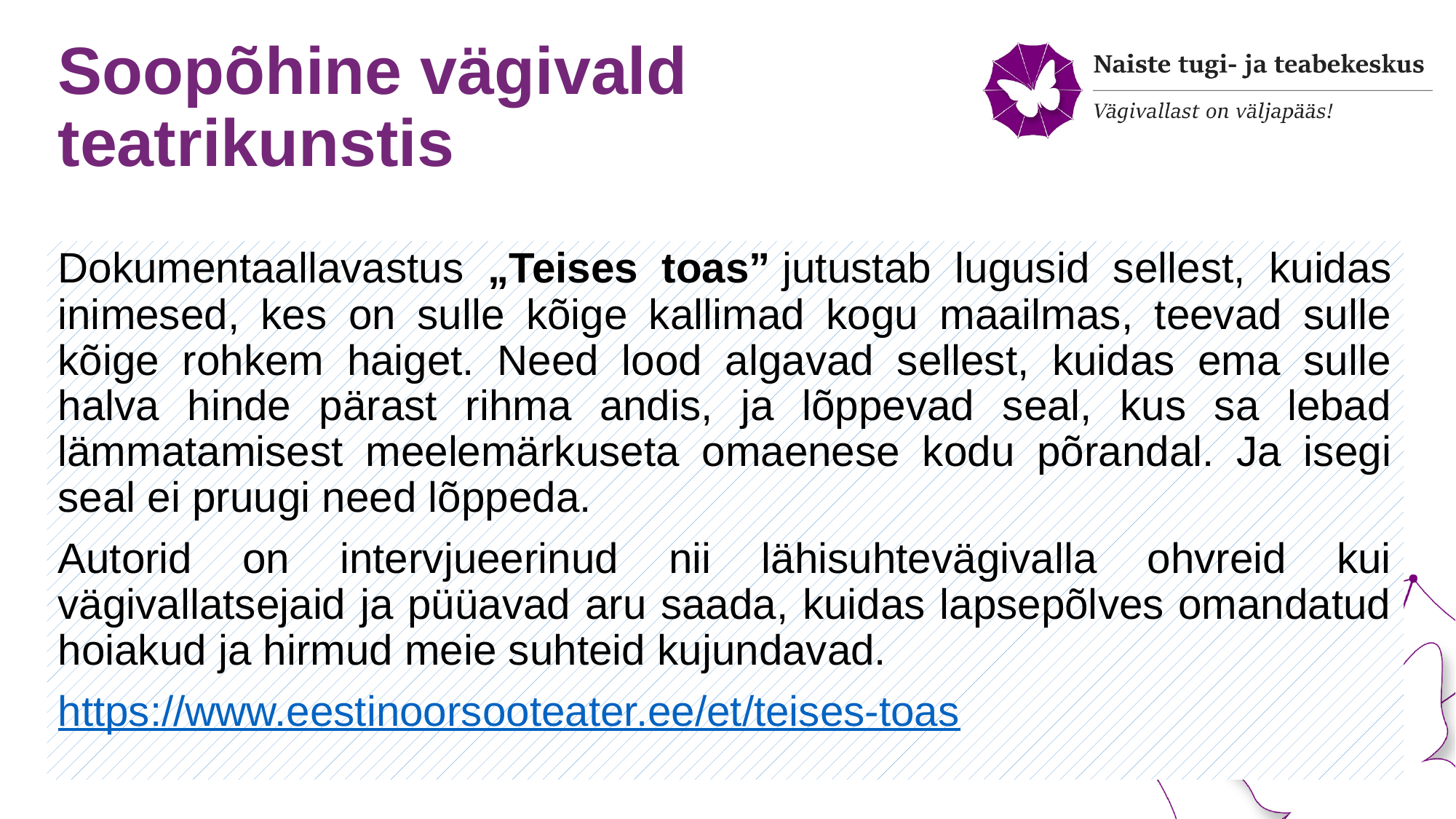

# Soopõhine vägivald teatrikunstis
Dokumentaallavastus „Teises toas” jutustab lugusid sellest, kuidas inimesed, kes on sulle kõige kallimad kogu maailmas, teevad sulle kõige rohkem haiget. Need lood algavad sellest, kuidas ema sulle halva hinde pärast rihma andis, ja lõppevad seal, kus sa lebad lämmatamisest meelemärkuseta omaenese kodu põrandal. Ja isegi seal ei pruugi need lõppeda.
Autorid on intervjueerinud nii lähisuhtevägivalla ohvreid kui vägivallatsejaid ja püüavad aru saada, kuidas lapsepõlves omandatud hoiakud ja hirmud meie suhteid kujundavad.
https://www.eestinoorsooteater.ee/et/teises-toas